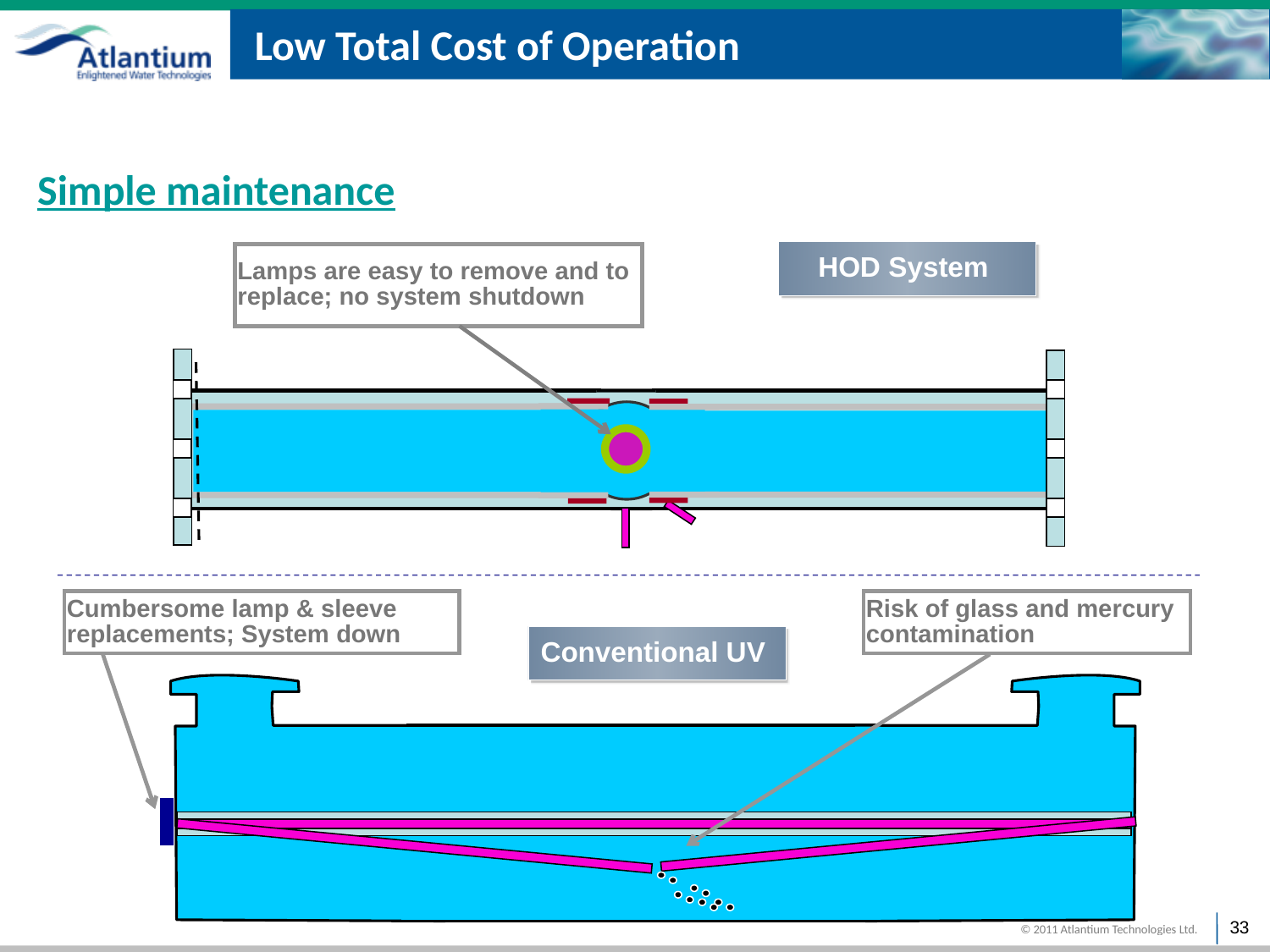

Low Total Cost of Operation
Simple maintenance

HOD System
Lamps are easy to remove and to replace; no system shutdown

Cumbersome lamp & sleeve replacements; System down
Risk of glass and mercury contamination
Conventional UV

33